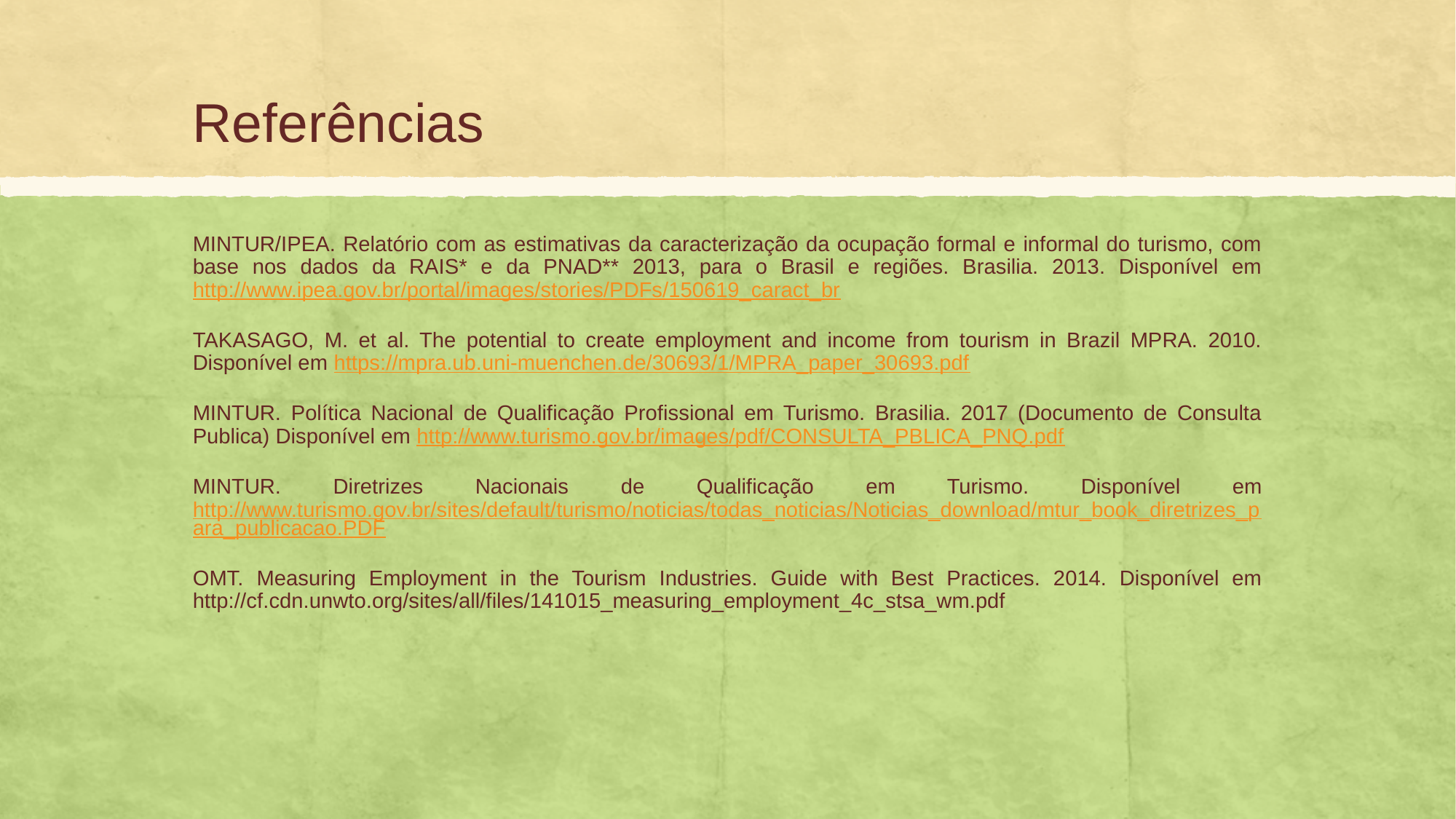

# Referências
MINTUR/IPEA. Relatório com as estimativas da caracterização da ocupação formal e informal do turismo, com base nos dados da RAIS* e da PNAD** 2013, para o Brasil e regiões. Brasilia. 2013. Disponível em http://www.ipea.gov.br/portal/images/stories/PDFs/150619_caract_br
TAKASAGO, M. et al. The potential to create employment and income from tourism in Brazil MPRA. 2010. Disponível em https://mpra.ub.uni-muenchen.de/30693/1/MPRA_paper_30693.pdf
MINTUR. Política Nacional de Qualificação Profissional em Turismo. Brasilia. 2017 (Documento de Consulta Publica) Disponível em http://www.turismo.gov.br/images/pdf/CONSULTA_PBLICA_PNQ.pdf
MINTUR. Diretrizes Nacionais de Qualificação em Turismo. Disponível em http://www.turismo.gov.br/sites/default/turismo/noticias/todas_noticias/Noticias_download/mtur_book_diretrizes_para_publicacao.PDF
OMT. Measuring Employment in the Tourism Industries. Guide with Best Practices. 2014. Disponível em http://cf.cdn.unwto.org/sites/all/files/141015_measuring_employment_4c_stsa_wm.pdf